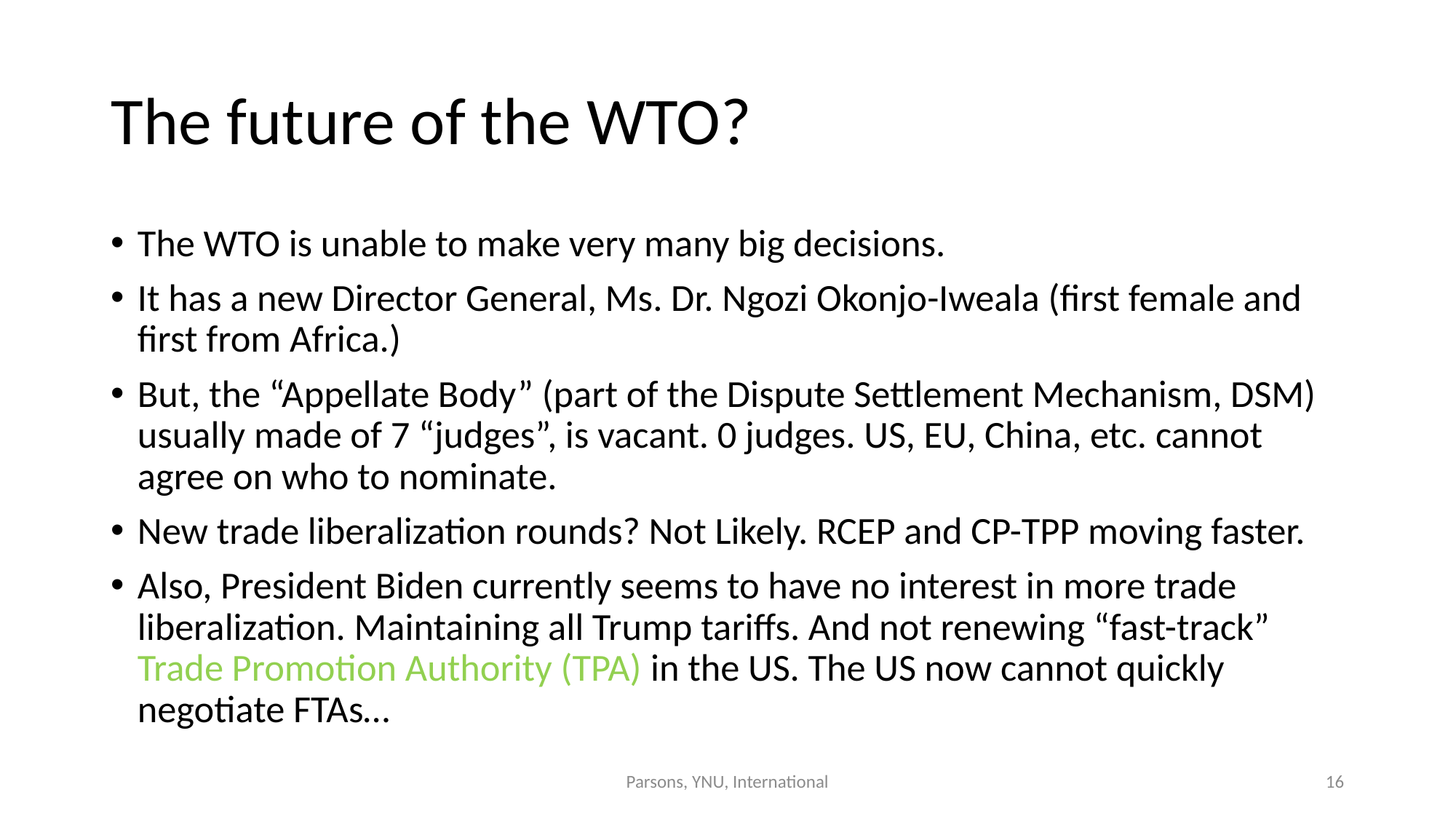

# The future of the WTO?
The WTO is unable to make very many big decisions.
It has a new Director General, Ms. Dr. Ngozi Okonjo-Iweala (first female and first from Africa.)
But, the “Appellate Body” (part of the Dispute Settlement Mechanism, DSM) usually made of 7 “judges”, is vacant. 0 judges. US, EU, China, etc. cannot agree on who to nominate.
New trade liberalization rounds? Not Likely. RCEP and CP-TPP moving faster.
Also, President Biden currently seems to have no interest in more trade liberalization. Maintaining all Trump tariffs. And not renewing “fast-track” Trade Promotion Authority (TPA) in the US. The US now cannot quickly negotiate FTAs…
Parsons, YNU, International
16